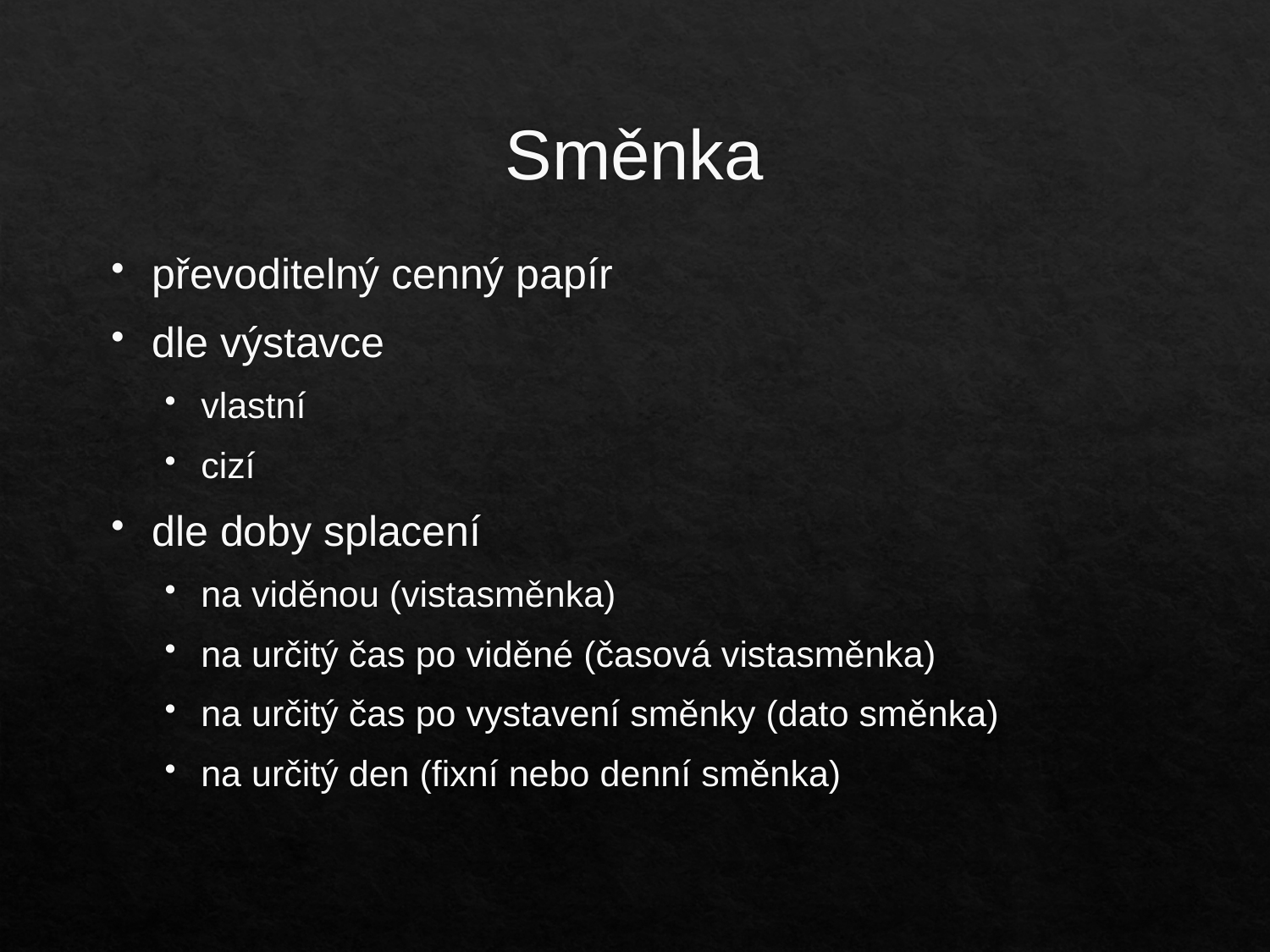

# Směnka
převoditelný cenný papír
dle výstavce
vlastní
cizí
dle doby splacení
na viděnou (vistasměnka)
na určitý čas po viděné (časová vistasměnka)
na určitý čas po vystavení směnky (dato směnka)
na určitý den (fixní nebo denní směnka)